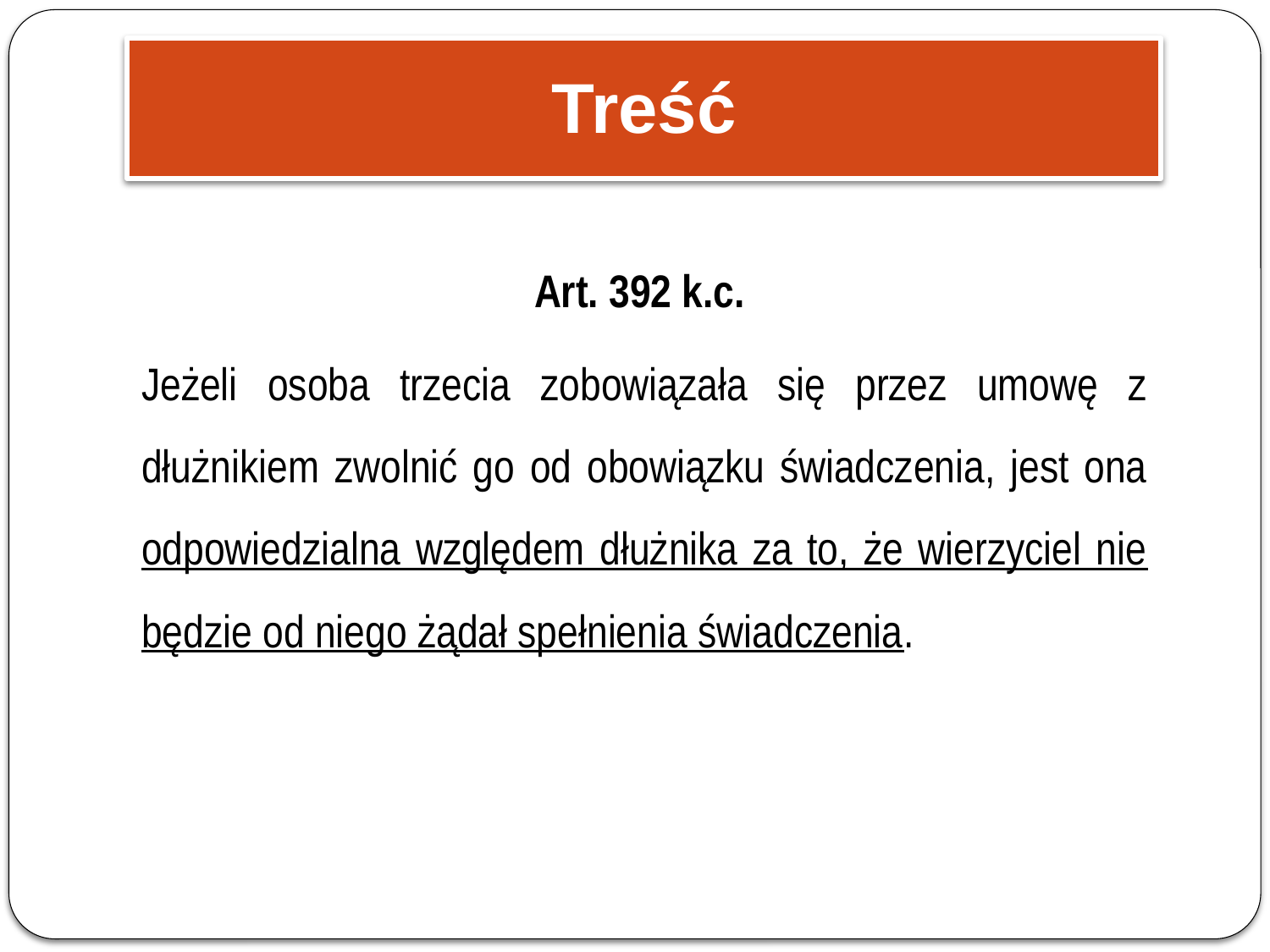

Treść
Art. 392 k.c.
Jeżeli osoba trzecia zobowiązała się przez umowę z dłużnikiem zwolnić go od obowiązku świadczenia, jest ona odpowiedzialna względem dłużnika za to, że wierzyciel nie będzie od niego żądał spełnienia świadczenia.